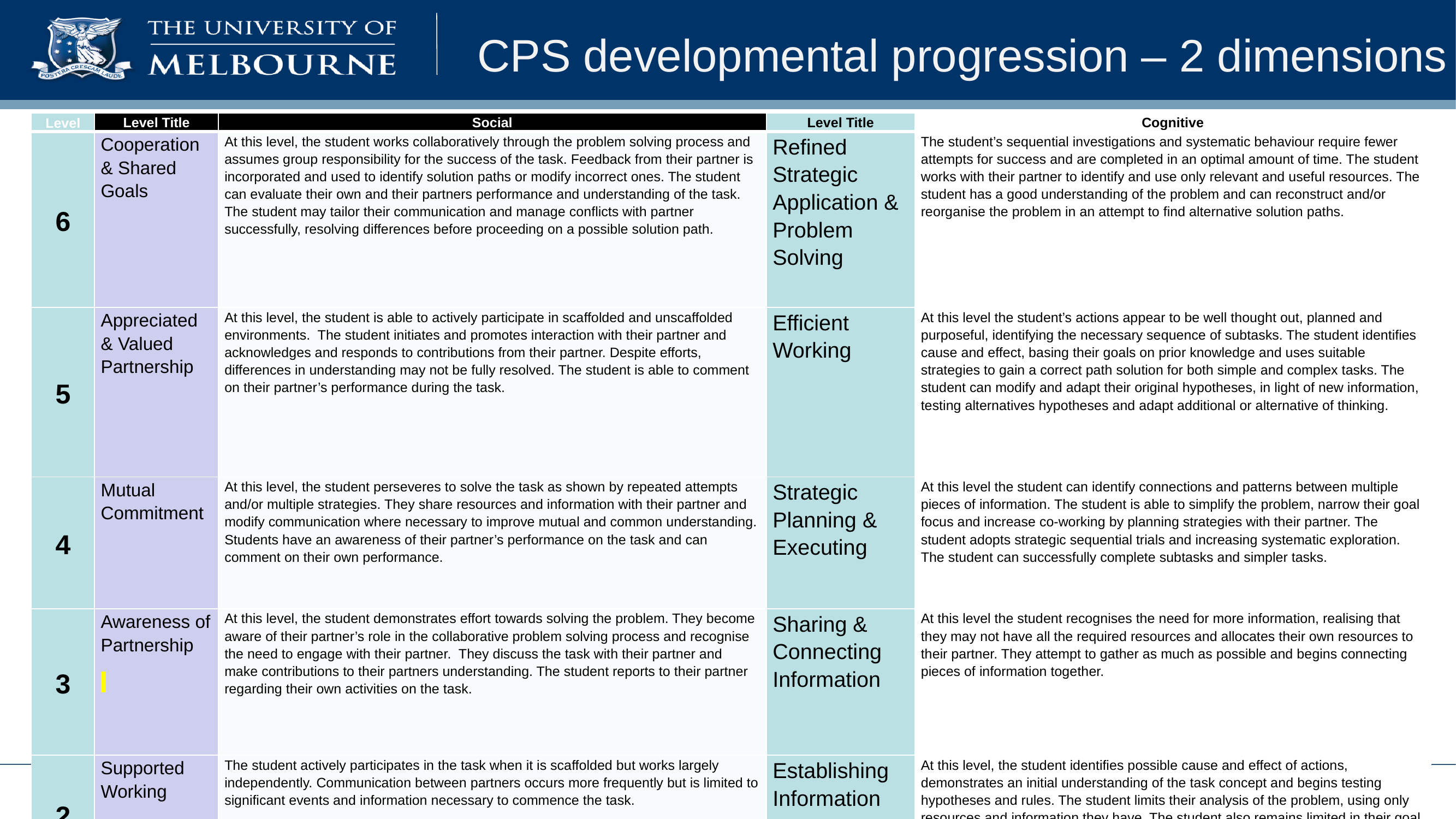

CPS developmental progression – 2 dimensions
| Level | Level Title | Social | Level Title | Cognitive |
| --- | --- | --- | --- | --- |
| 6 | Cooperation & Shared Goals | At this level, the student works collaboratively through the problem solving process and assumes group responsibility for the success of the task. Feedback from their partner is incorporated and used to identify solution paths or modify incorrect ones. The student can evaluate their own and their partners performance and understanding of the task. The student may tailor their communication and manage conflicts with partner successfully, resolving differences before proceeding on a possible solution path. | Refined Strategic Application & Problem Solving | The student’s sequential investigations and systematic behaviour require fewer attempts for success and are completed in an optimal amount of time. The student works with their partner to identify and use only relevant and useful resources. The student has a good understanding of the problem and can reconstruct and/or reorganise the problem in an attempt to find alternative solution paths. |
| 5 | Appreciated & Valued Partnership | At this level, the student is able to actively participate in scaffolded and unscaffolded environments. The student initiates and promotes interaction with their partner and acknowledges and responds to contributions from their partner. Despite efforts, differences in understanding may not be fully resolved. The student is able to comment on their partner’s performance during the task. | Efficient Working | At this level the student’s actions appear to be well thought out, planned and purposeful, identifying the necessary sequence of subtasks. The student identifies cause and effect, basing their goals on prior knowledge and uses suitable strategies to gain a correct path solution for both simple and complex tasks. The student can modify and adapt their original hypotheses, in light of new information, testing alternatives hypotheses and adapt additional or alternative of thinking. |
| 4 | Mutual Commitment | At this level, the student perseveres to solve the task as shown by repeated attempts and/or multiple strategies. They share resources and information with their partner and modify communication where necessary to improve mutual and common understanding. Students have an awareness of their partner’s performance on the task and can comment on their own performance. | Strategic Planning & Executing | At this level the student can identify connections and patterns between multiple pieces of information. The student is able to simplify the problem, narrow their goal focus and increase co-working by planning strategies with their partner. The student adopts strategic sequential trials and increasing systematic exploration. The student can successfully complete subtasks and simpler tasks. |
| 3 | Awareness of Partnership | At this level, the student demonstrates effort towards solving the problem. They become aware of their partner’s role in the collaborative problem solving process and recognise the need to engage with their partner. They discuss the task with their partner and make contributions to their partners understanding. The student reports to their partner regarding their own activities on the task. | Sharing & Connecting Information | At this level the student recognises the need for more information, realising that they may not have all the required resources and allocates their own resources to their partner. They attempt to gather as much as possible and begins connecting pieces of information together. |
| 2 | Supported Working | The student actively participates in the task when it is scaffolded but works largely independently. Communication between partners occurs more frequently but is limited to significant events and information necessary to commence the task. | Establishing Information | At this level, the student identifies possible cause and effect of actions, demonstrates an initial understanding of the task concept and begins testing hypotheses and rules. The student limits their analysis of the problem, using only resources and information they have. The student also remains limited in their goal setting generating broad goals. |
| 1 | Independent Working | At this level, the student commences the task independently with limited interaction from partner, mainly prompted by instructions. They may acknowledge communication cues by their partner but have not started to work collaboratively. Most communication occurs at the beginning of tasks and only in those tasks where the instructions are clear. | Exploration | At this level, the student explores the problem space but this is limited to following instructions, adopting a singular approach, and focusing on isolated pieces of information. Trial and error appears random and there is little evidence of understanding the consequences of actions resulting in a lack of progress through the task. |